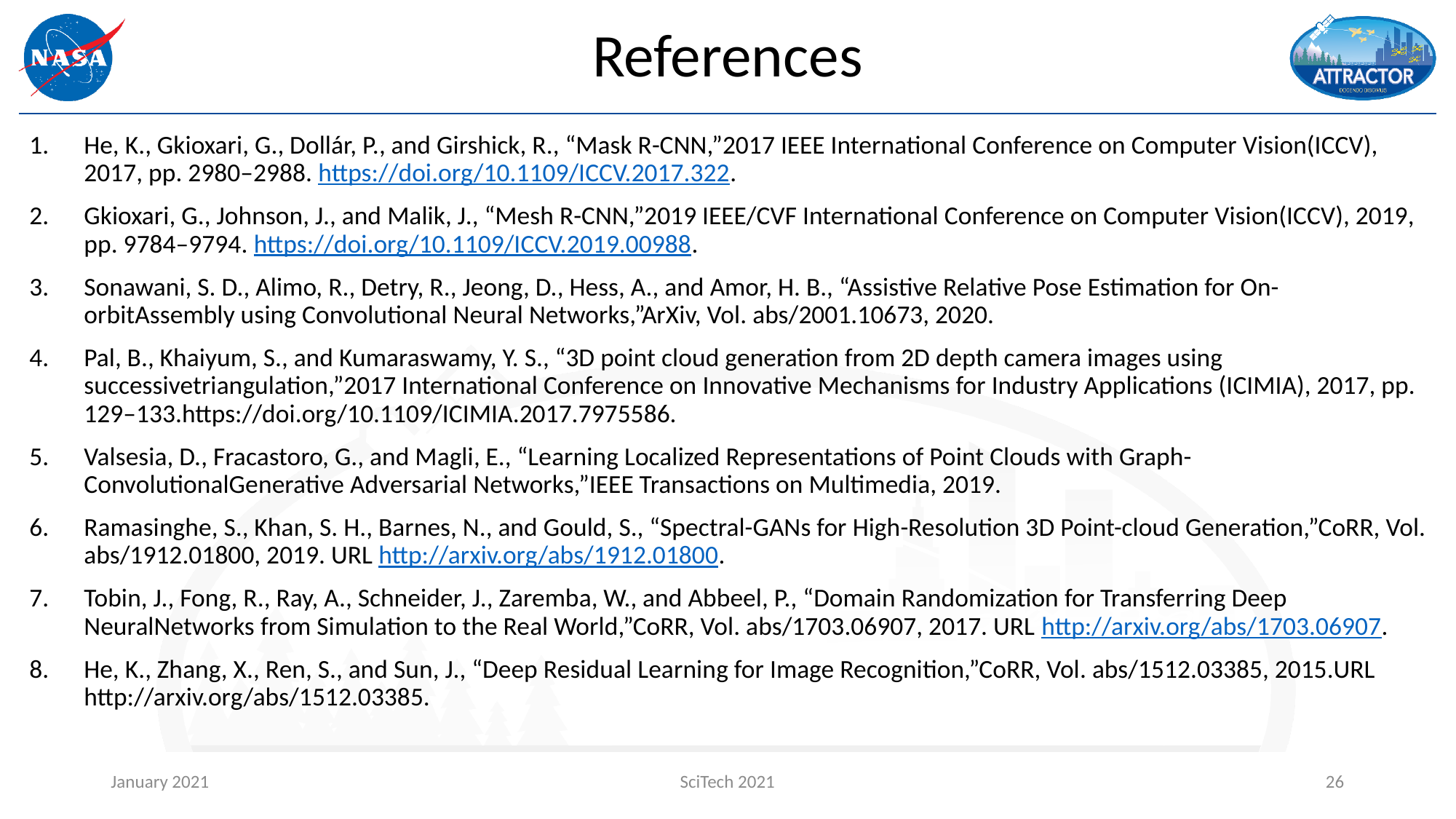

# References
He, K., Gkioxari, G., Dollár, P., and Girshick, R., “Mask R-CNN,”2017 IEEE International Conference on Computer Vision(ICCV), 2017, pp. 2980–2988. https://doi.org/10.1109/ICCV.2017.322.
Gkioxari, G., Johnson, J., and Malik, J., “Mesh R-CNN,”2019 IEEE/CVF International Conference on Computer Vision(ICCV), 2019, pp. 9784–9794. https://doi.org/10.1109/ICCV.2019.00988.
Sonawani, S. D., Alimo, R., Detry, R., Jeong, D., Hess, A., and Amor, H. B., “Assistive Relative Pose Estimation for On-orbitAssembly using Convolutional Neural Networks,”ArXiv, Vol. abs/2001.10673, 2020.
Pal, B., Khaiyum, S., and Kumaraswamy, Y. S., “3D point cloud generation from 2D depth camera images using successivetriangulation,”2017 International Conference on Innovative Mechanisms for Industry Applications (ICIMIA), 2017, pp. 129–133.https://doi.org/10.1109/ICIMIA.2017.7975586.
Valsesia, D., Fracastoro, G., and Magli, E., “Learning Localized Representations of Point Clouds with Graph-ConvolutionalGenerative Adversarial Networks,”IEEE Transactions on Multimedia, 2019.
Ramasinghe, S., Khan, S. H., Barnes, N., and Gould, S., “Spectral-GANs for High-Resolution 3D Point-cloud Generation,”CoRR, Vol. abs/1912.01800, 2019. URL http://arxiv.org/abs/1912.01800.
Tobin, J., Fong, R., Ray, A., Schneider, J., Zaremba, W., and Abbeel, P., “Domain Randomization for Transferring Deep NeuralNetworks from Simulation to the Real World,”CoRR, Vol. abs/1703.06907, 2017. URL http://arxiv.org/abs/1703.06907.
He, K., Zhang, X., Ren, S., and Sun, J., “Deep Residual Learning for Image Recognition,”CoRR, Vol. abs/1512.03385, 2015.URL http://arxiv.org/abs/1512.03385.

January 2021
SciTech 2021
26